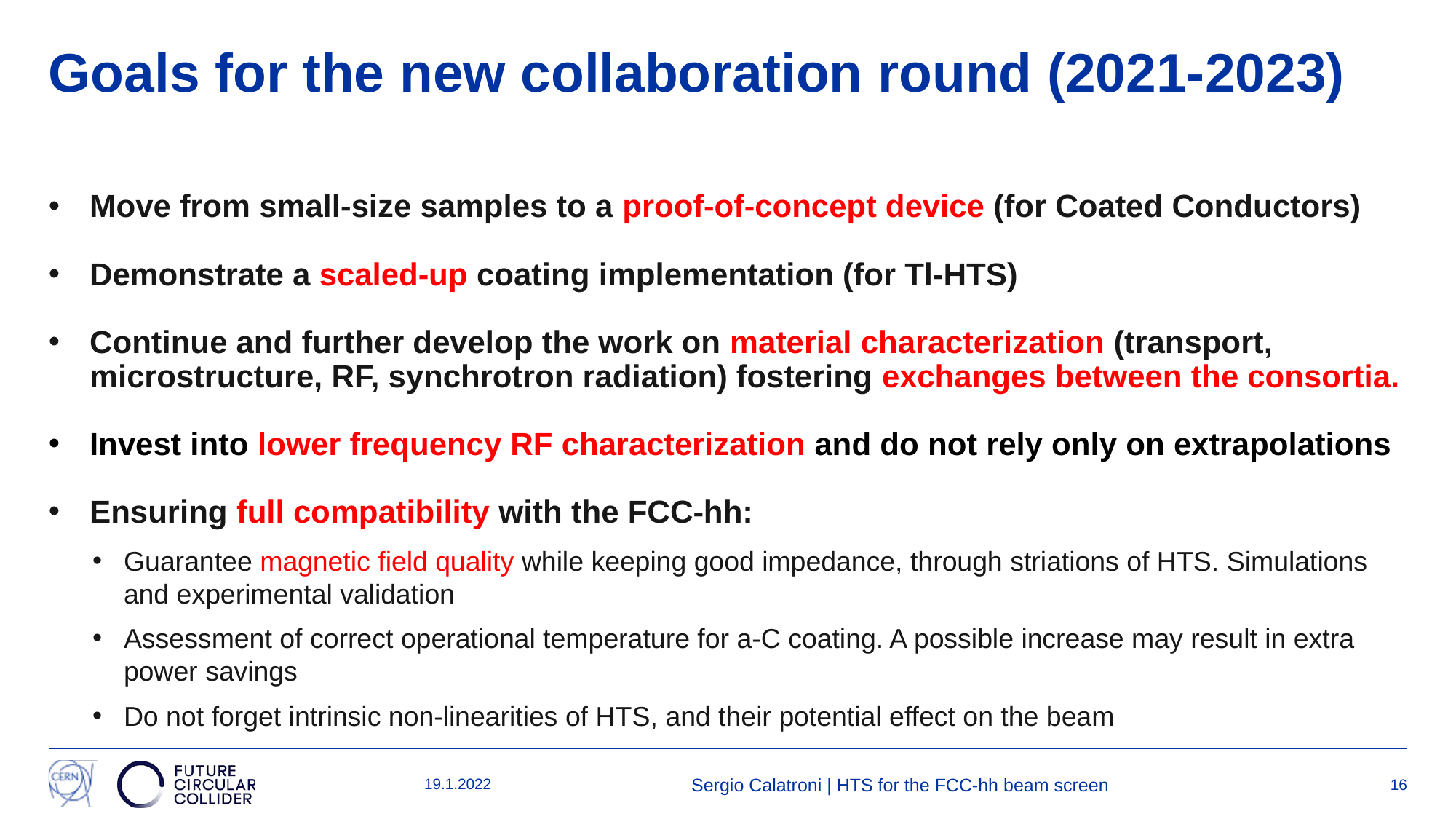

# Goals for the new collaboration round (2021-2023)
Move from small-size samples to a proof-of-concept device (for Coated Conductors)
Demonstrate a scaled-up coating implementation (for Tl-HTS)
Continue and further develop the work on material characterization (transport, microstructure, RF, synchrotron radiation) fostering exchanges between the consortia.
Invest into lower frequency RF characterization and do not rely only on extrapolations
Ensuring full compatibility with the FCC-hh:
Guarantee magnetic field quality while keeping good impedance, through striations of HTS. Simulations and experimental validation
Assessment of correct operational temperature for a-C coating. A possible increase may result in extra power savings
Do not forget intrinsic non-linearities of HTS, and their potential effect on the beam

19.1.2022
Sergio Calatroni | HTS for the FCC-hh beam screen
16